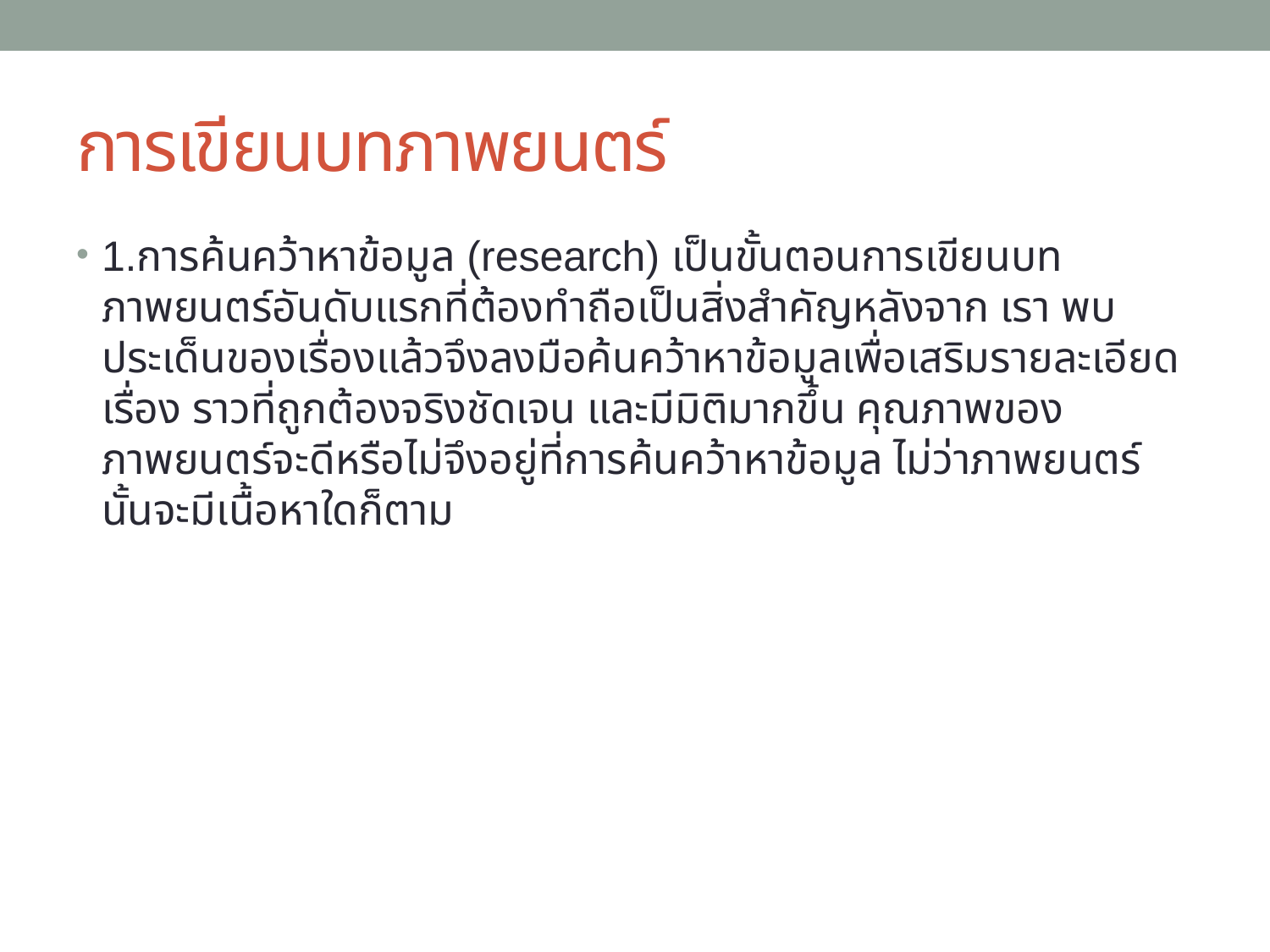

# การเขียนบทภาพยนตร์
1.การค้นคว้าหาข้อมูล (research) เป็นขั้นตอนการเขียนบทภาพยนตร์อันดับแรกที่ต้องทำถือเป็นสิ่งสำคัญหลังจาก เรา พบประเด็นของเรื่องแล้วจึงลงมือค้นคว้าหาข้อมูลเพื่อเสริมรายละเอียดเรื่อง ราวที่ถูกต้องจริงชัดเจน และมีมิติมากขึ้น คุณภาพของ  ภาพยนตร์จะดีหรือไม่จึงอยู่ที่การค้นคว้าหาข้อมูล ไม่ว่าภาพยนตร์นั้นจะมีเนื้อหาใดก็ตาม